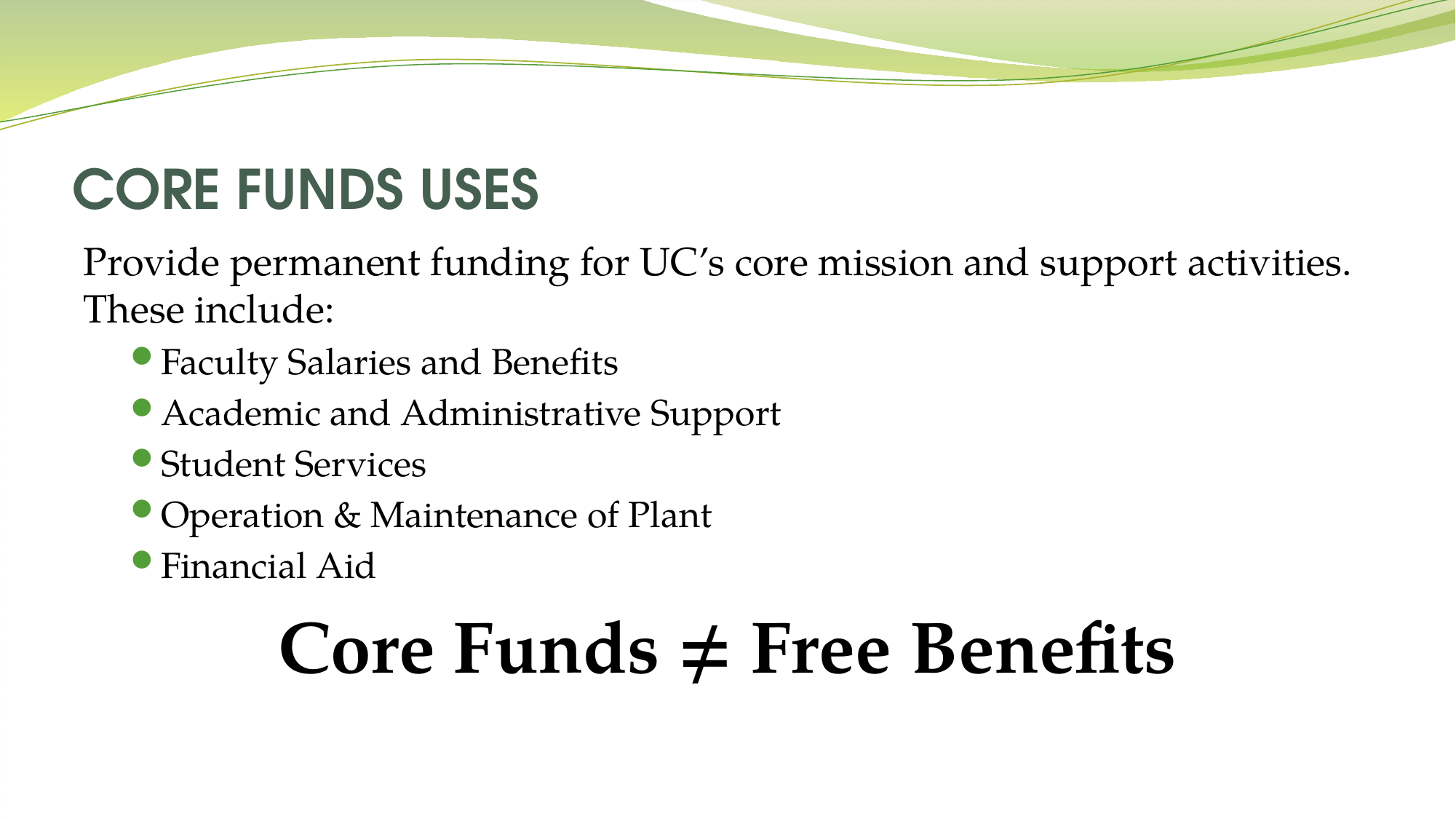

# CORE FUNDS USES
Provide permanent funding for UC’s core mission and support activities. These include:
Faculty Salaries and Benefits
Academic and Administrative Support
Student Services
Operation & Maintenance of Plant
Financial Aid
Core Funds ≠ Free Benefits